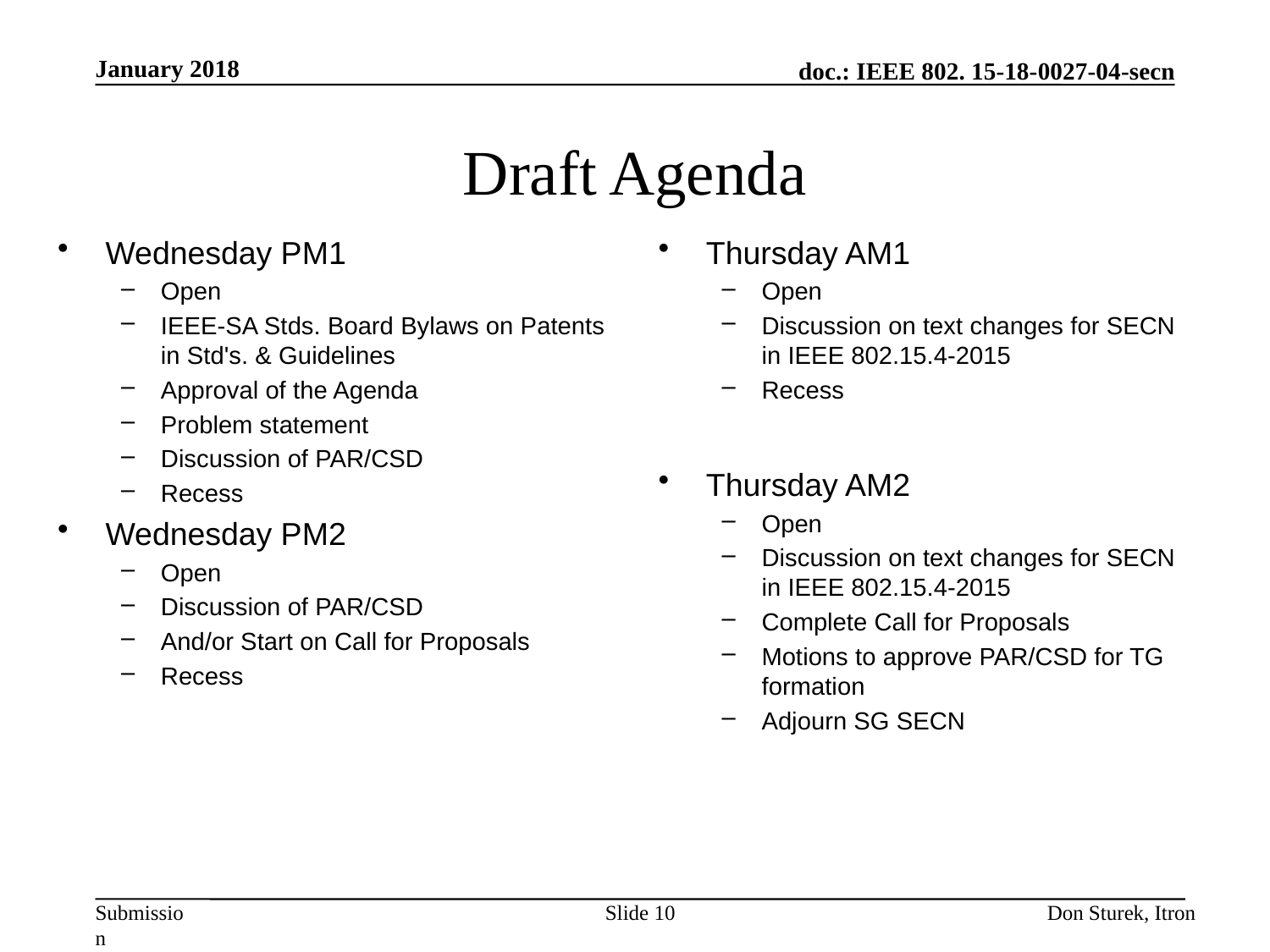

January 2018
# Draft Agenda
Wednesday PM1
Open
IEEE-SA Stds. Board Bylaws on Patents in Std's. & Guidelines
Approval of the Agenda
Problem statement
Discussion of PAR/CSD
Recess
Wednesday PM2
Open
Discussion of PAR/CSD
And/or Start on Call for Proposals
Recess
Thursday AM1
Open
Discussion on text changes for SECN in IEEE 802.15.4-2015
Recess

Thursday AM2
Open
Discussion on text changes for SECN in IEEE 802.15.4-2015
Complete Call for Proposals
Motions to approve PAR/CSD for TG formation
Adjourn SG SECN

Slide 10
Don Sturek, Itron